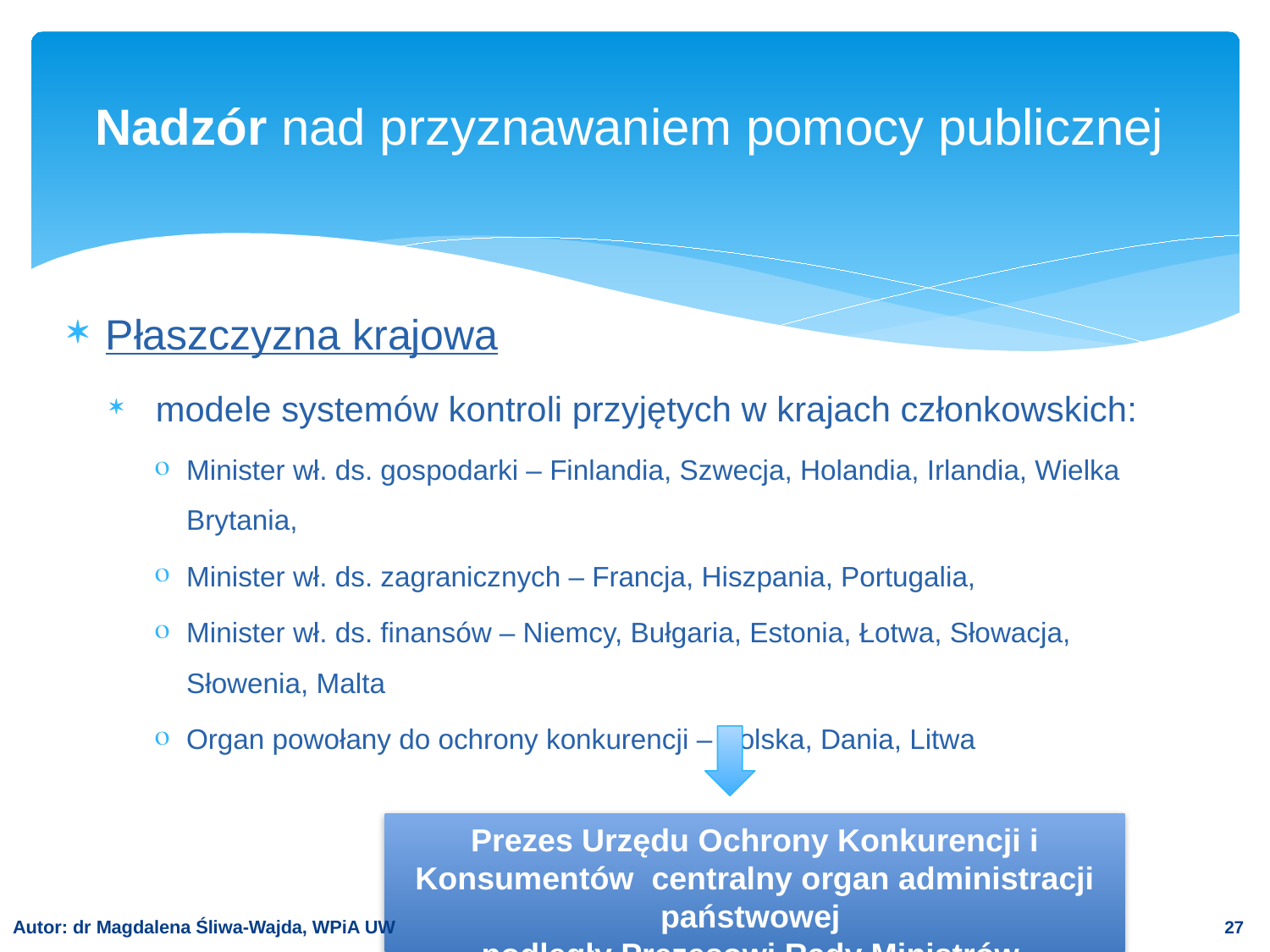

# Nadzór nad przyznawaniem pomocy publicznej
Płaszczyzna krajowa
 modele systemów kontroli przyjętych w krajach członkowskich:
Minister wł. ds. gospodarki – Finlandia, Szwecja, Holandia, Irlandia, Wielka Brytania,
Minister wł. ds. zagranicznych – Francja, Hiszpania, Portugalia,
Minister wł. ds. finansów – Niemcy, Bułgaria, Estonia, Łotwa, Słowacja, Słowenia, Malta
Organ powołany do ochrony konkurencji – Polska, Dania, Litwa

Prezes Urzędu Ochrony Konkurencji i Konsumentów  centralny organ administracji państwowej
podległy Prezesowi Rady Ministrów
Autor: dr Magdalena Śliwa-Wajda, WPiA UW
27